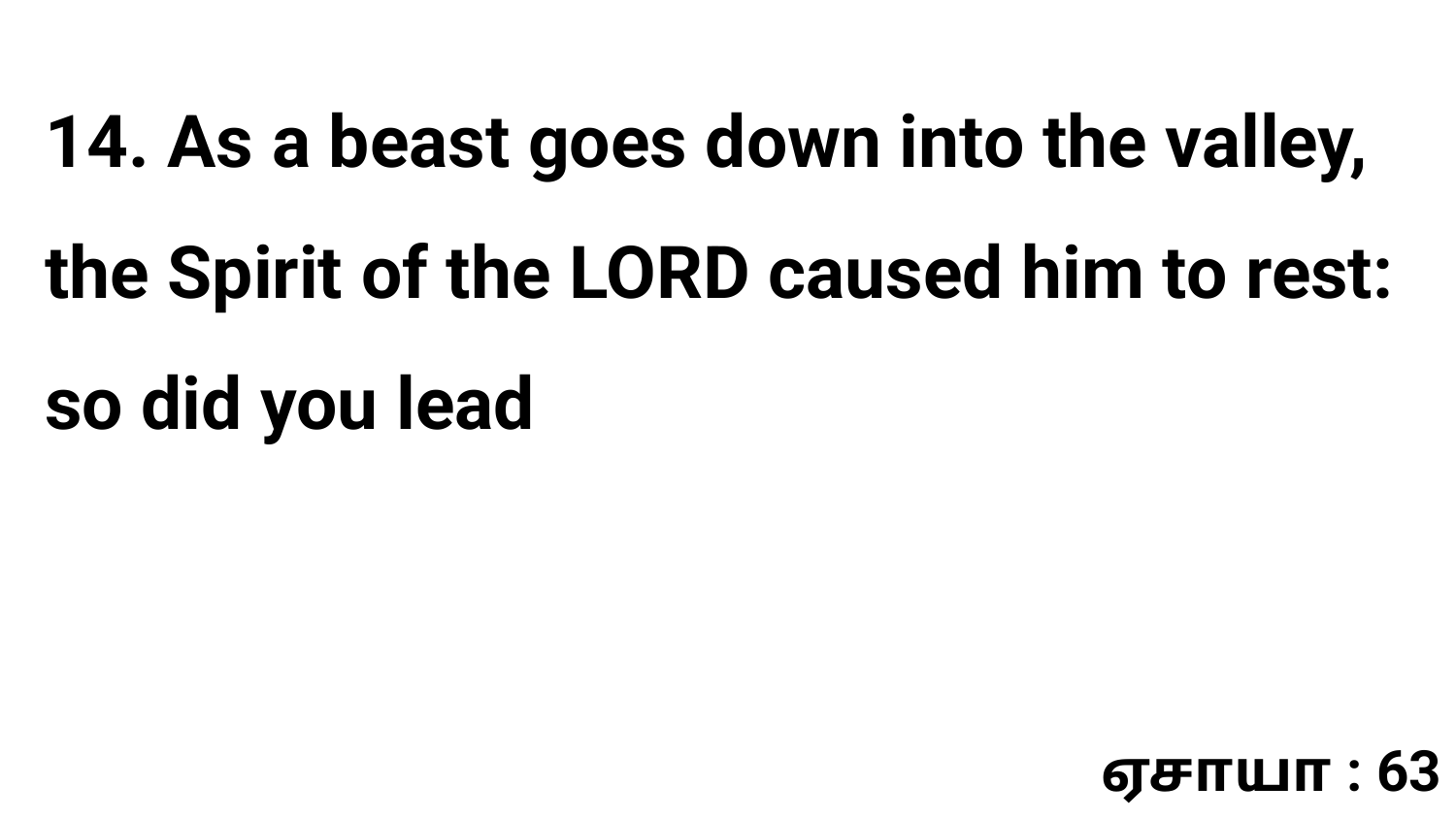

14. As a beast goes down into the valley, the Spirit of the LORD caused him to rest: so did you lead
ஏசாயா : 63